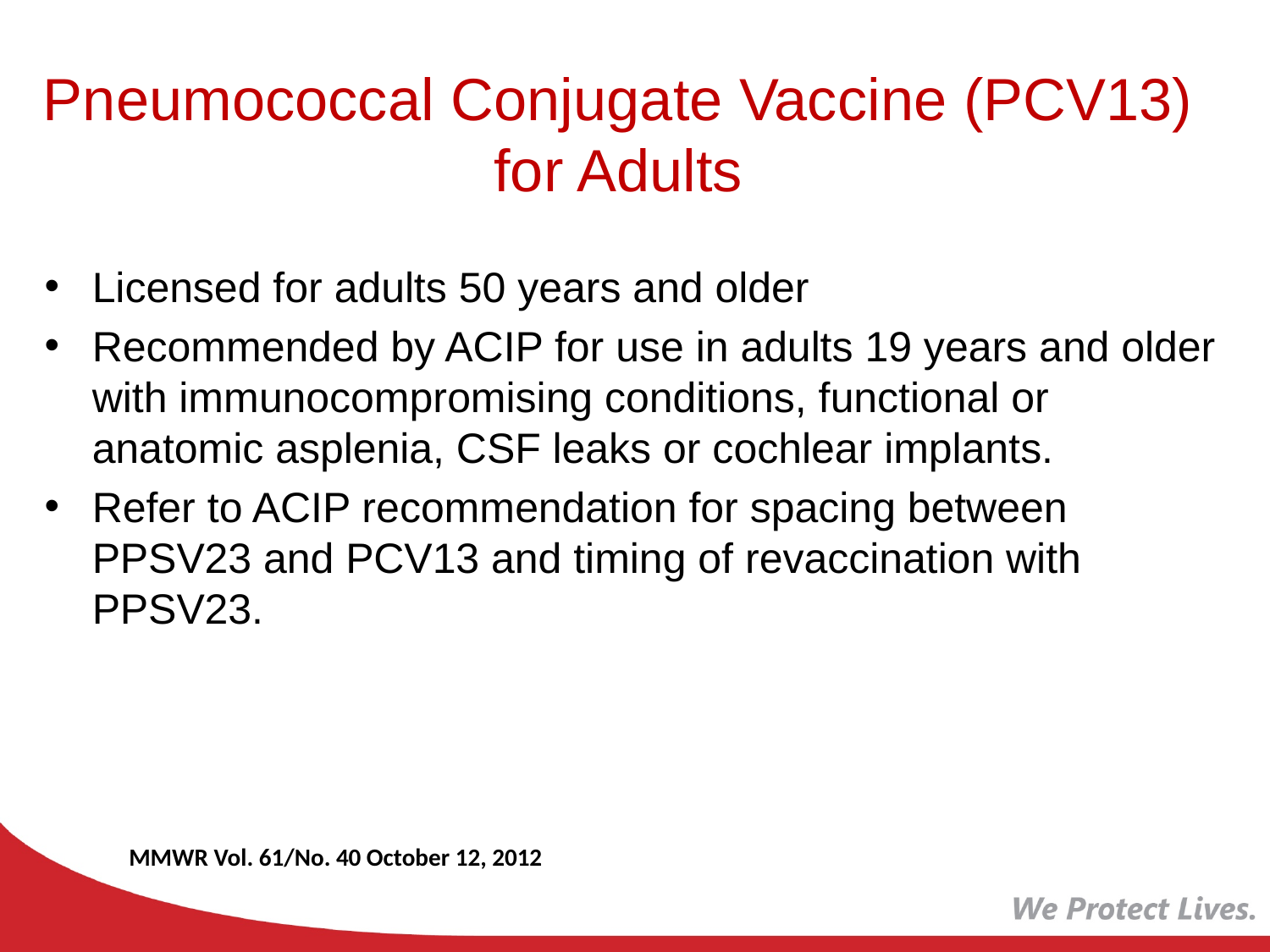

Pneumococcal Conjugate Vaccine (PCV13)
for Adults
Licensed for adults 50 years and older
Recommended by ACIP for use in adults 19 years and older with immunocompromising conditions, functional or anatomic asplenia, CSF leaks or cochlear implants.
Refer to ACIP recommendation for spacing between PPSV23 and PCV13 and timing of revaccination with PPSV23.
MMWR Vol. 61/No. 40 October 12, 2012